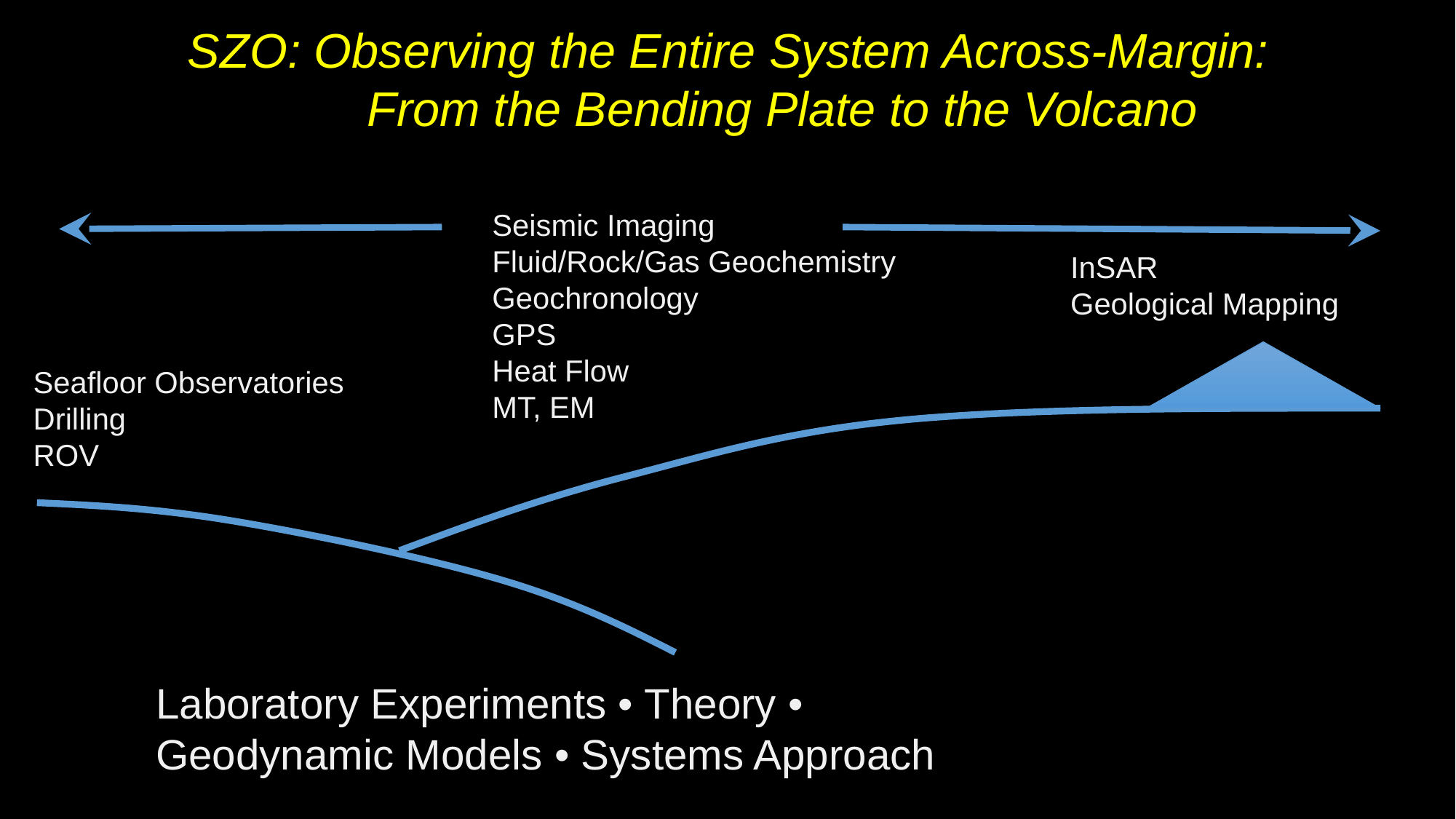

SZO: Observing the Entire System Across-Margin:
        From the Bending Plate to the Volcano
Seismic Imaging
Fluid/Rock/Gas Geochemistry
Geochronology
GPS
Heat Flow
MT, EM
InSAR
Geological Mapping

Seafloor Observatories
Drilling
ROV

Laboratory Experiments • Theory •
Geodynamic Models • Systems Approach